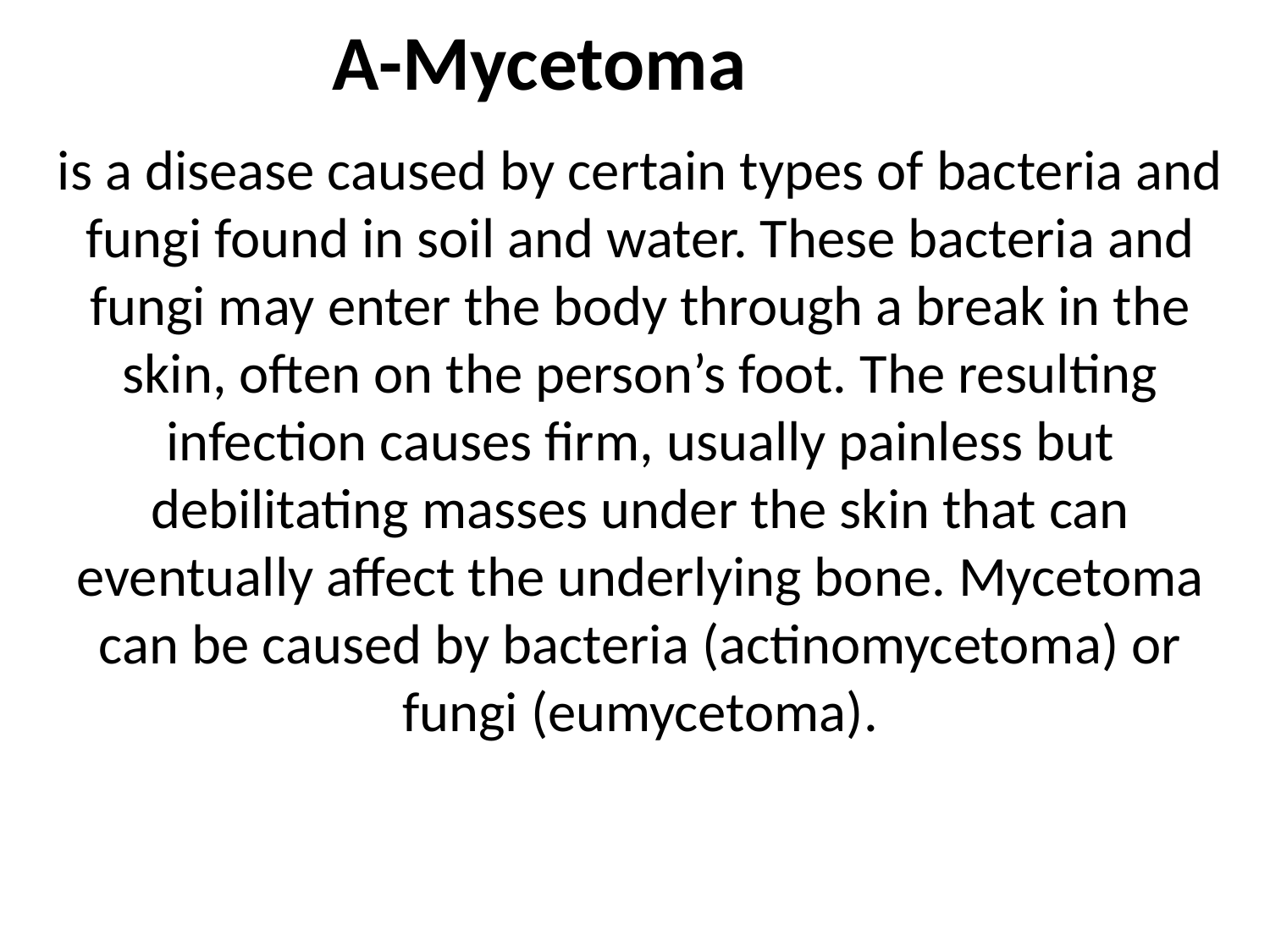

# A-Mycetoma
is a disease caused by certain types of bacteria and fungi found in soil and water. These bacteria and fungi may enter the body through a break in the skin, often on the person’s foot. The resulting infection causes firm, usually painless but debilitating masses under the skin that can eventually affect the underlying bone. Mycetoma can be caused by bacteria (actinomycetoma) or fungi (eumycetoma).